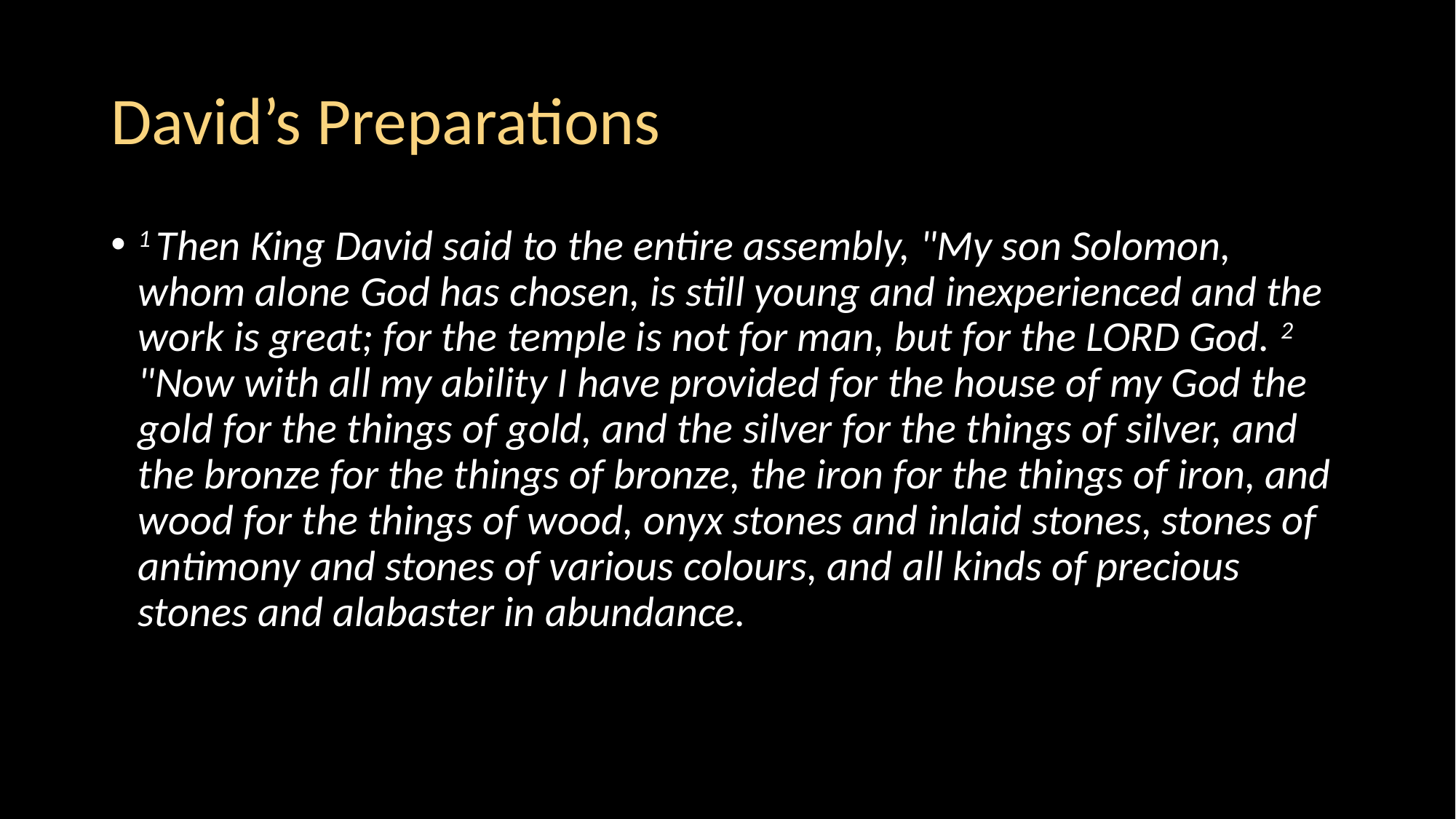

# David’s Preparations
1 Then King David said to the entire assembly, "My son Solomon, whom alone God has chosen, is still young and inexperienced and the work is great; for the temple is not for man, but for the LORD God. 2 "Now with all my ability I have provided for the house of my God the gold for the things of gold, and the silver for the things of silver, and the bronze for the things of bronze, the iron for the things of iron, and wood for the things of wood, onyx stones and inlaid stones, stones of antimony and stones of various colours, and all kinds of precious stones and alabaster in abundance.